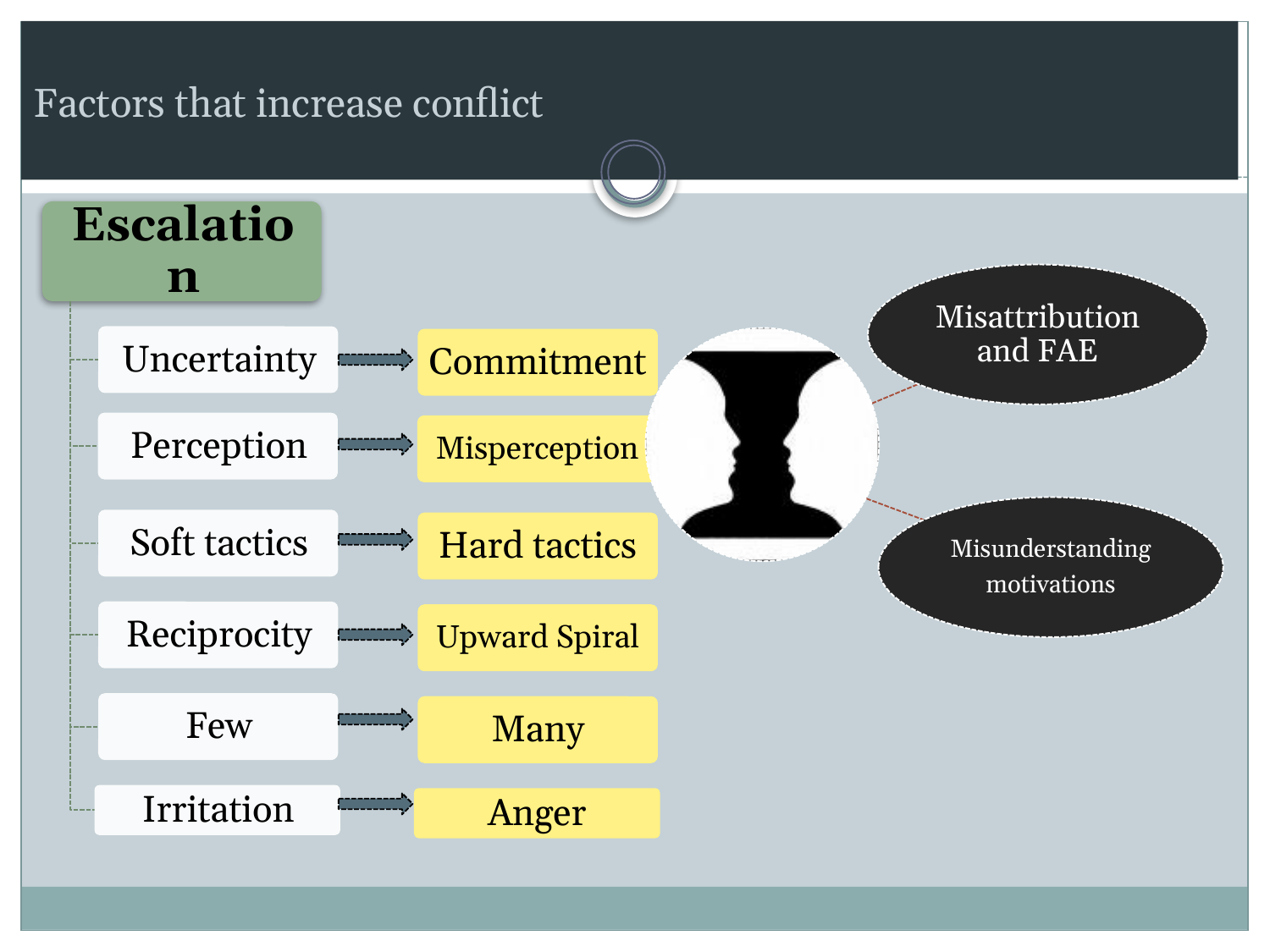

# Factors that increase conflict

Escalation
Uncertainty
Perception
Soft tactics
Reciprocity
Few
Irritation
Misattribution and FAE
Misunderstanding
motivations

Commitment

Misperception

Hard tactics

Upward Spiral

Many

Anger